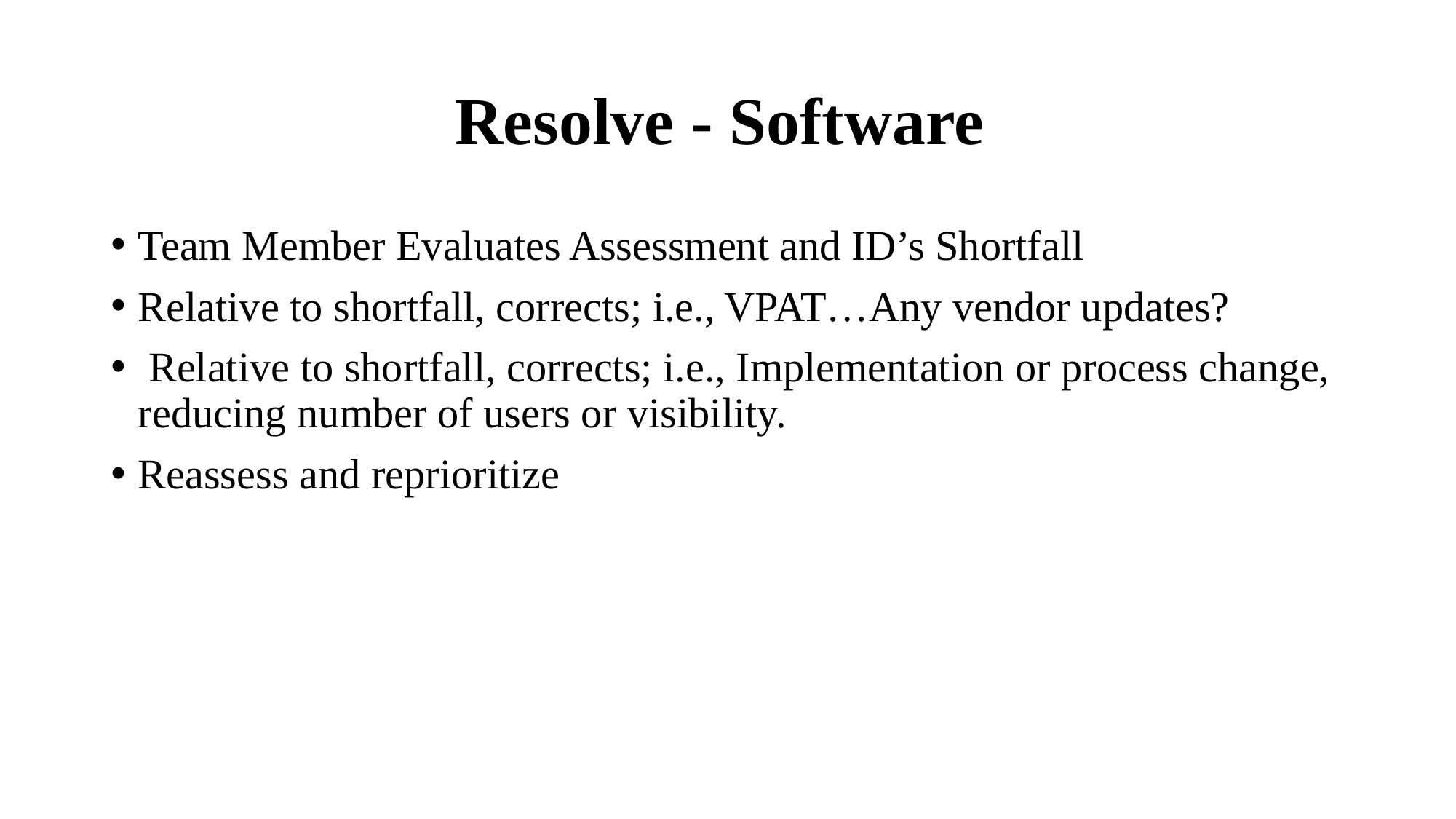

# Resolve - Software
Team Member Evaluates Assessment and ID’s Shortfall
Relative to shortfall, corrects; i.e., VPAT…Any vendor updates?
 Relative to shortfall, corrects; i.e., Implementation or process change, reducing number of users or visibility.
Reassess and reprioritize